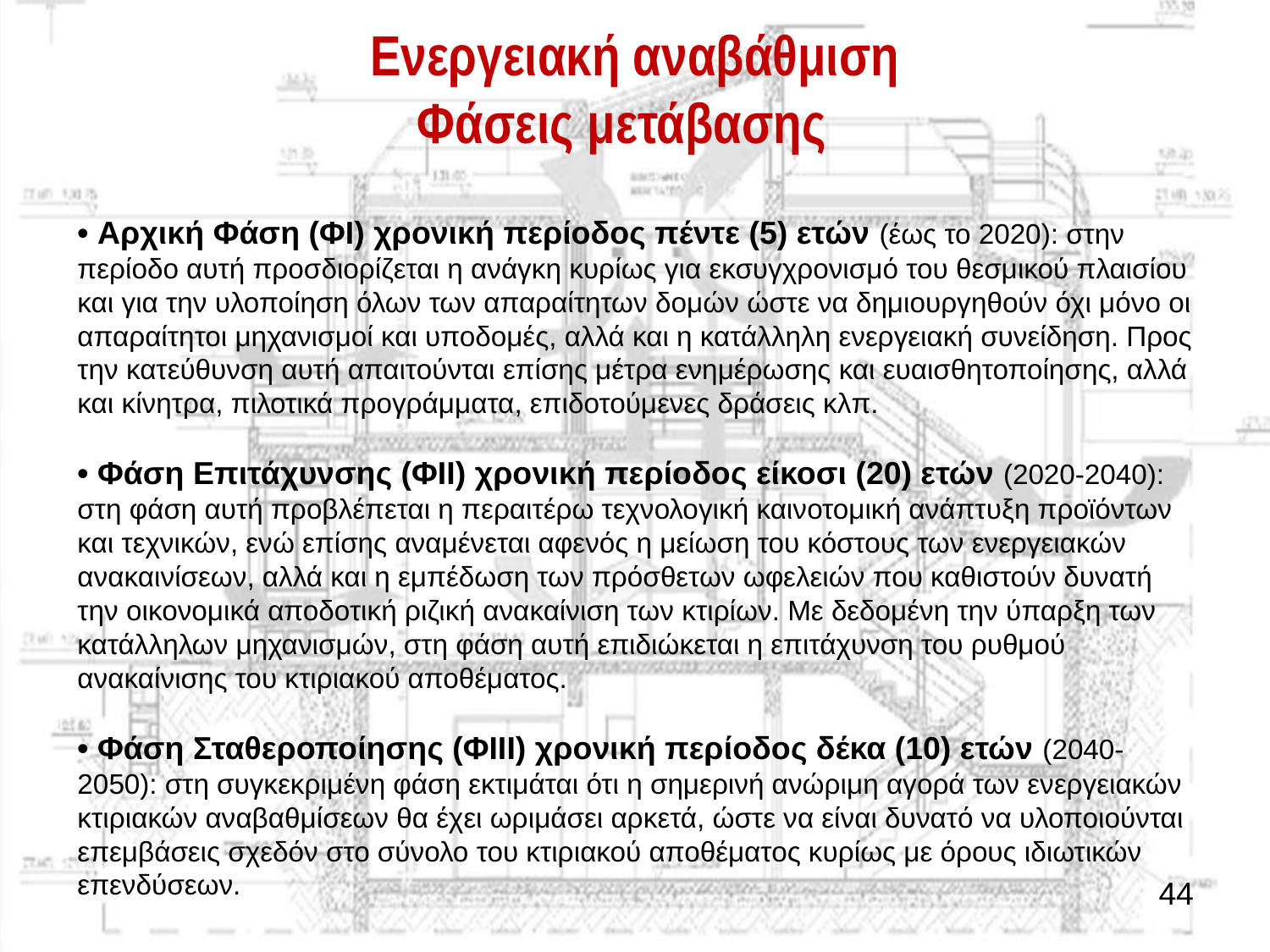

# Ενεργειακή αναβάθμιση Φάσεις μετάβασης
• Αρχική Φάση (ΦΙ) χρονική περίοδος πέντε (5) ετών (έως το 2020): στην περίοδο αυτή προσδιορίζεται η ανάγκη κυρίως για εκσυγχρονισμό του θεσμικού πλαισίου και για την υλοποίηση όλων των απαραίτητων δομών ώστε να δημιουργηθούν όχι μόνο οι απαραίτητοι μηχανισμοί και υποδομές, αλλά και η κατάλληλη ενεργειακή συνείδηση. Προς την κατεύθυνση αυτή απαιτούνται επίσης μέτρα ενημέρωσης και ευαισθητοποίησης, αλλά και κίνητρα, πιλοτικά προγράμματα, επιδοτούμενες δράσεις κλπ.

• Φάση Επιτάχυνσης (ΦΙΙ) χρονική περίοδος είκοσι (20) ετών (2020-2040): στη φάση αυτή προβλέπεται η περαιτέρω τεχνολογική καινοτομική ανάπτυξη προϊόντων και τεχνικών, ενώ επίσης αναμένεται αφενός η μείωση του κόστους των ενεργειακών ανακαινίσεων, αλλά και η εμπέδωση των πρόσθετων ωφελειών που καθιστούν δυνατή την οικονομικά αποδοτική ριζική ανακαίνιση των κτιρίων. Με δεδομένη την ύπαρξη των κατάλληλων μηχανισμών, στη φάση αυτή επιδιώκεται η επιτάχυνση του ρυθμού ανακαίνισης του κτιριακού αποθέματος.

• Φάση Σταθεροποίησης (ΦΙΙΙ) χρονική περίοδος δέκα (10) ετών (2040-2050): στη συγκεκριμένη φάση εκτιμάται ότι η σημερινή ανώριμη αγορά των ενεργειακών κτιριακών αναβαθμίσεων θα έχει ωριμάσει αρκετά, ώστε να είναι δυνατό να υλοποιούνται επεμβάσεις σχεδόν στο σύνολο του κτιριακού αποθέματος κυρίως με όρους ιδιωτικών επενδύσεων.

44